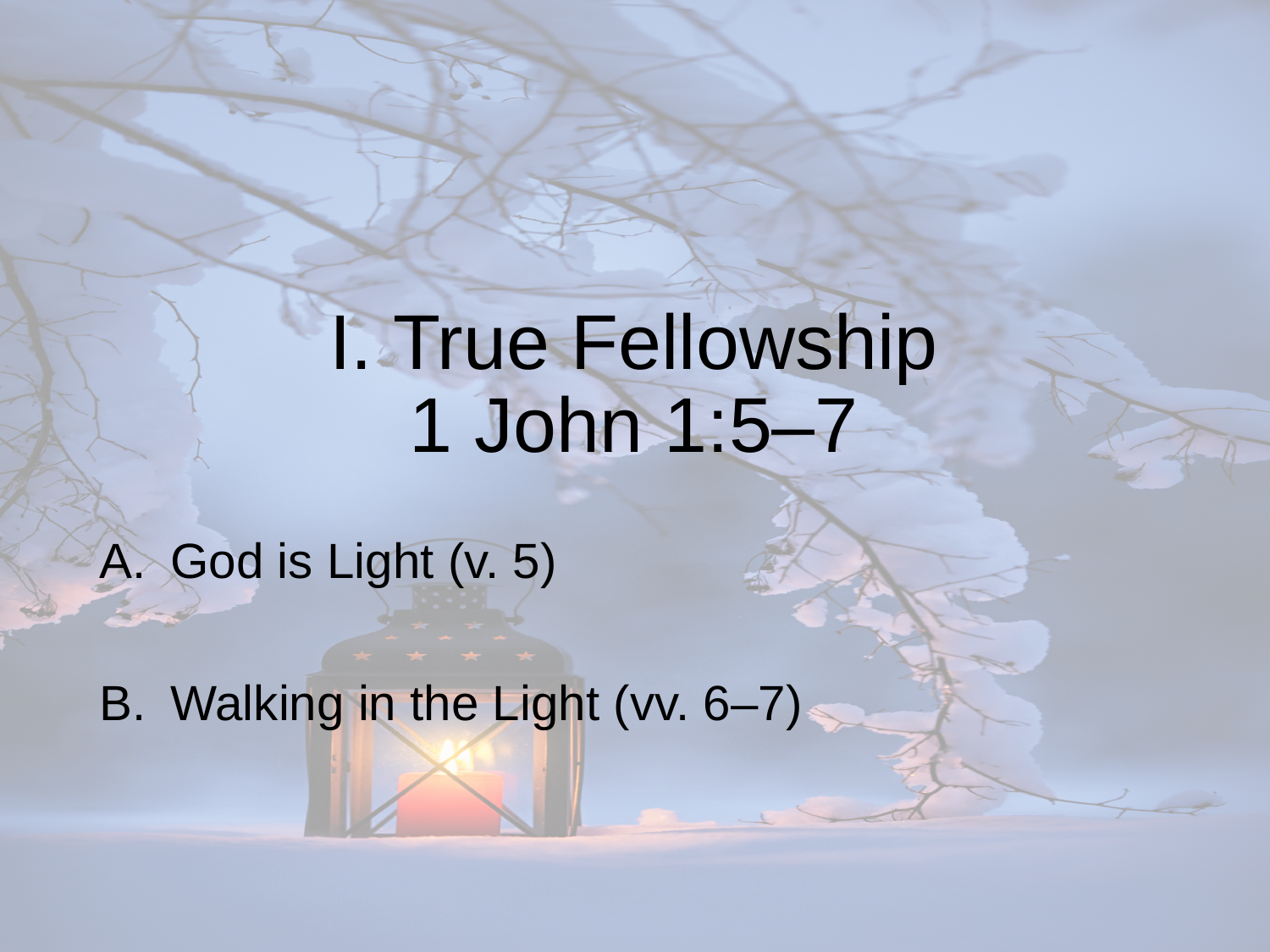

# I. True Fellowship 1 John 1:5–7
God is Light (v. 5)

Walking in the Light (vv. 6–7)